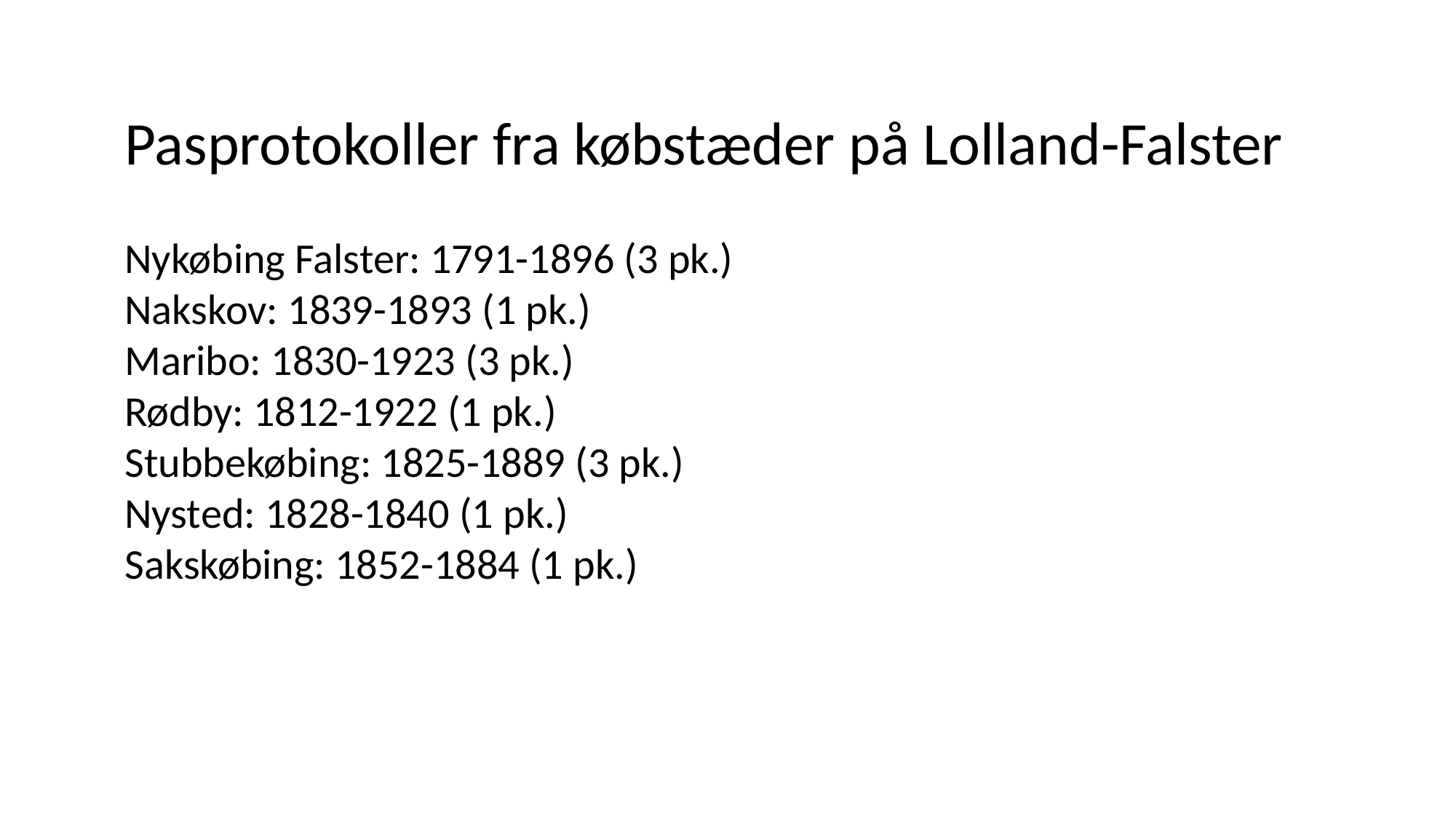

Pasprotokoller fra købstæder på Lolland-Falster
Nykøbing Falster: 1791-1896 (3 pk.)
Nakskov: 1839-1893 (1 pk.)
Maribo: 1830-1923 (3 pk.)
Rødby: 1812-1922 (1 pk.)
Stubbekøbing: 1825-1889 (3 pk.)
Nysted: 1828-1840 (1 pk.)
Sakskøbing: 1852-1884 (1 pk.)